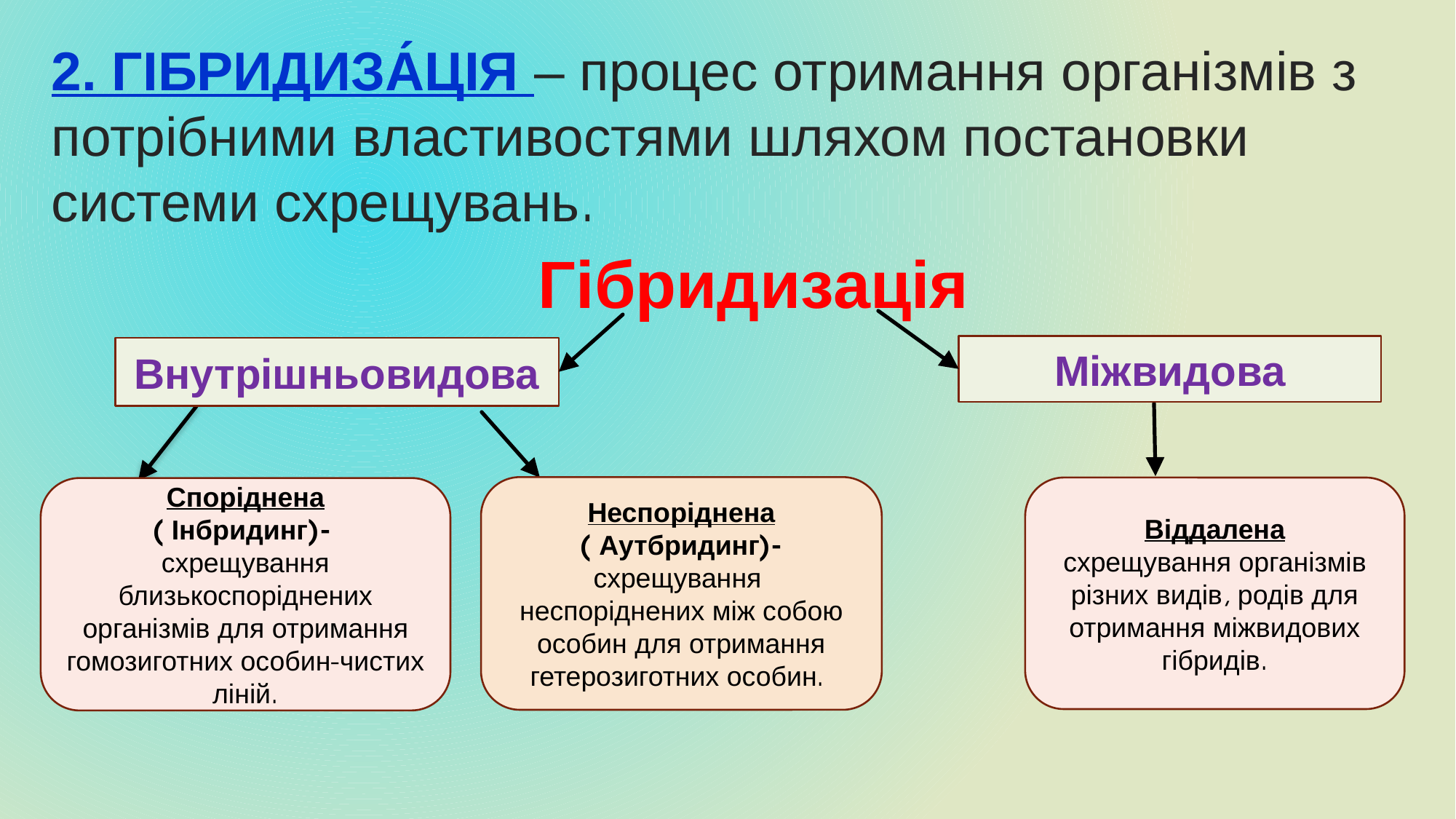

# 2. ГІБРИДИЗА́ЦІЯ – процес отримання організмів з потрібними властивостями шляхом постановки системи схрещувань.
Гібридизація
Міжвидова
Внутрішньовидова
Неспоріднена
( Аутбридинг)-схрещування
неспоріднених між собою особин для отримання гетерозиготних особин.
Віддалена
схрещування організмів різних видів, родів для отримання міжвидових гібридів.
Споріднена
( Інбридинг)-
схрещування близькоспоріднених організмів для отримання гомозиготних особин-чистих ліній.